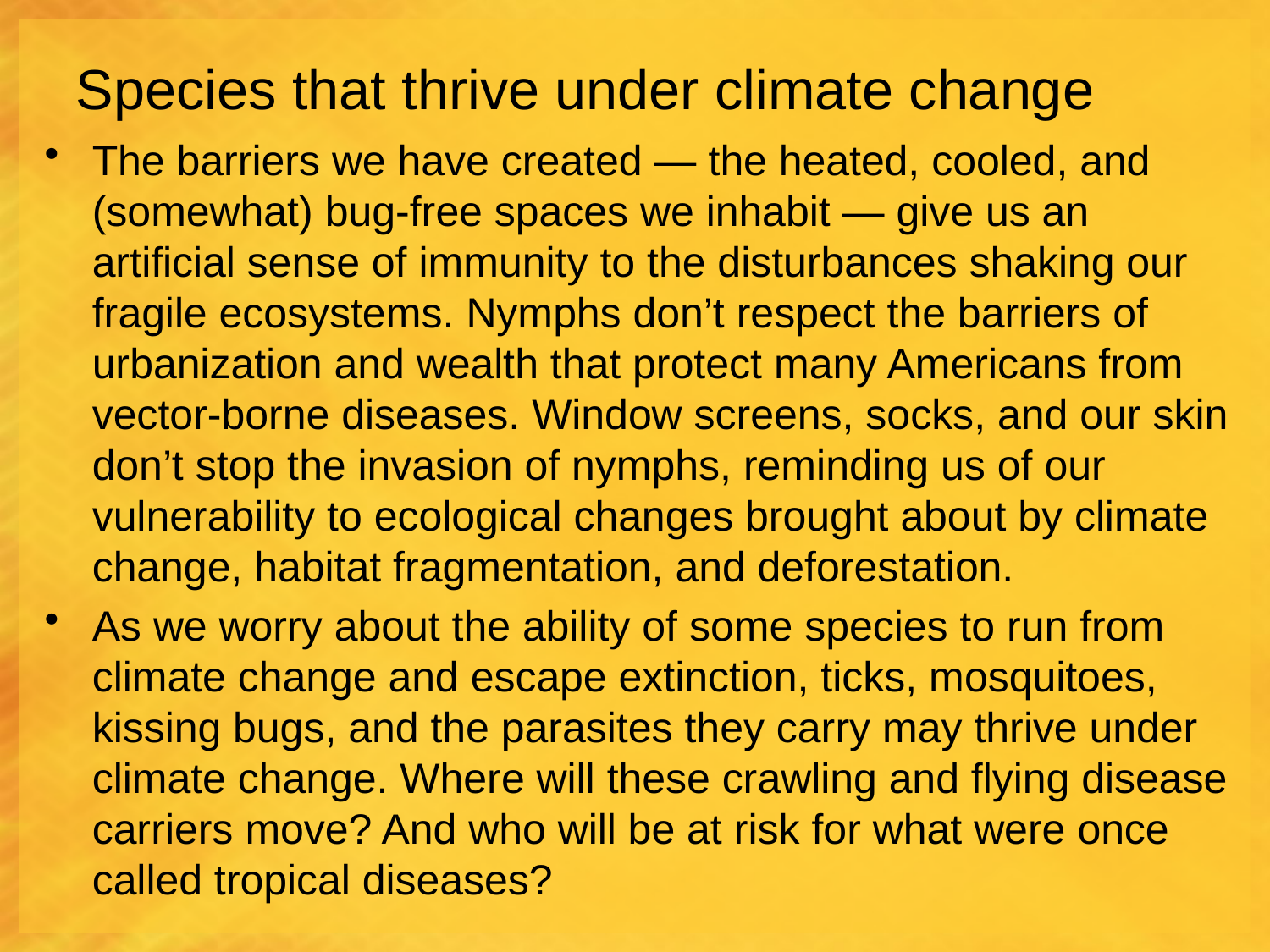

# Species that thrive under climate change
The barriers we have created — the heated, cooled, and (somewhat) bug-free spaces we inhabit — give us an artificial sense of immunity to the disturbances shaking our fragile ecosystems. Nymphs don’t respect the barriers of urbanization and wealth that protect many Americans from vector-borne diseases. Window screens, socks, and our skin don’t stop the invasion of nymphs, reminding us of our vulnerability to ecological changes brought about by climate change, habitat fragmentation, and deforestation.
As we worry about the ability of some species to run from climate change and escape extinction, ticks, mosquitoes, kissing bugs, and the parasites they carry may thrive under climate change. Where will these crawling and flying disease carriers move? And who will be at risk for what were once called tropical diseases?